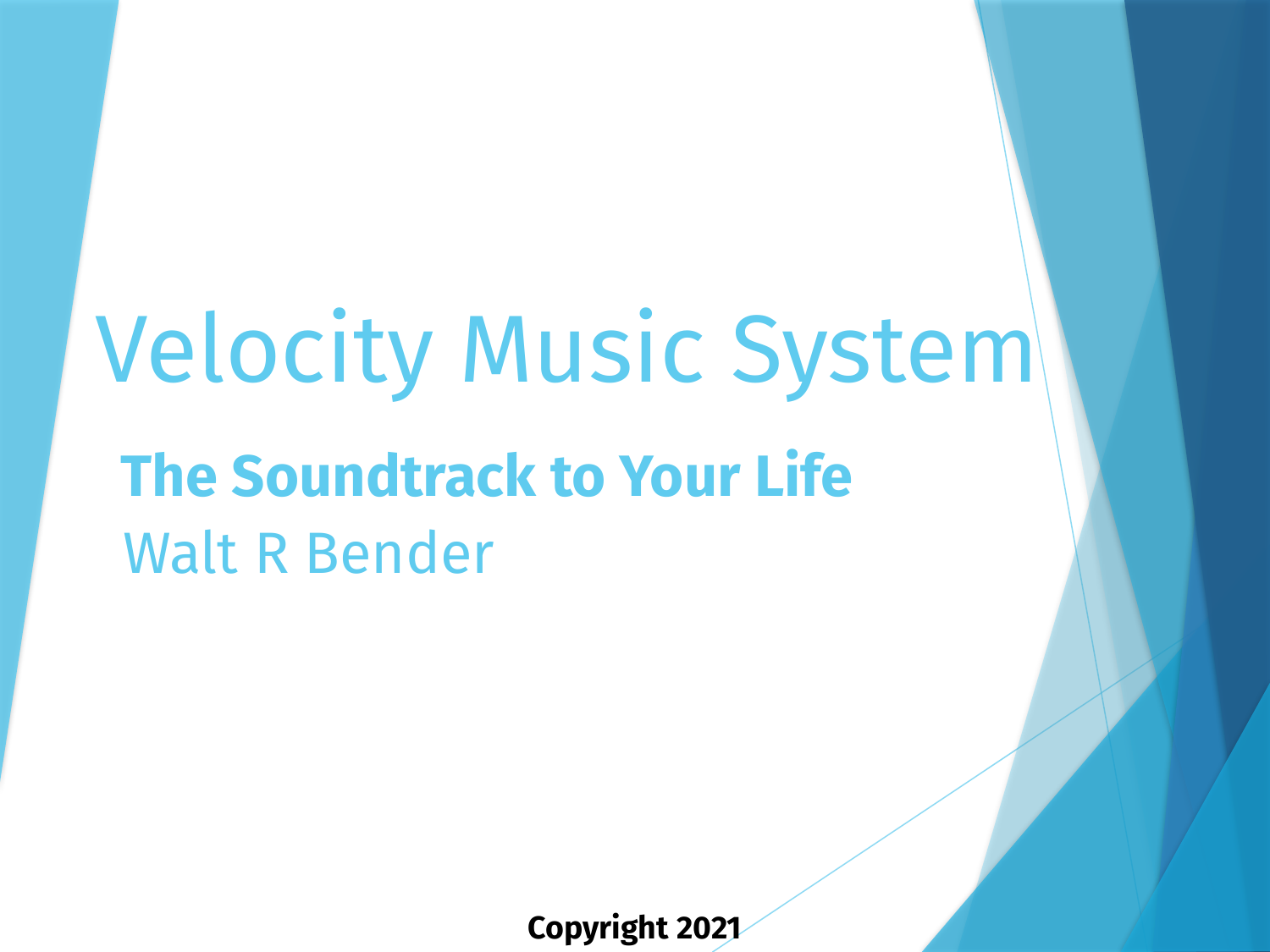

# Velocity Music System The Soundtrack to Your Life Walt R Bender
Copyright 2021